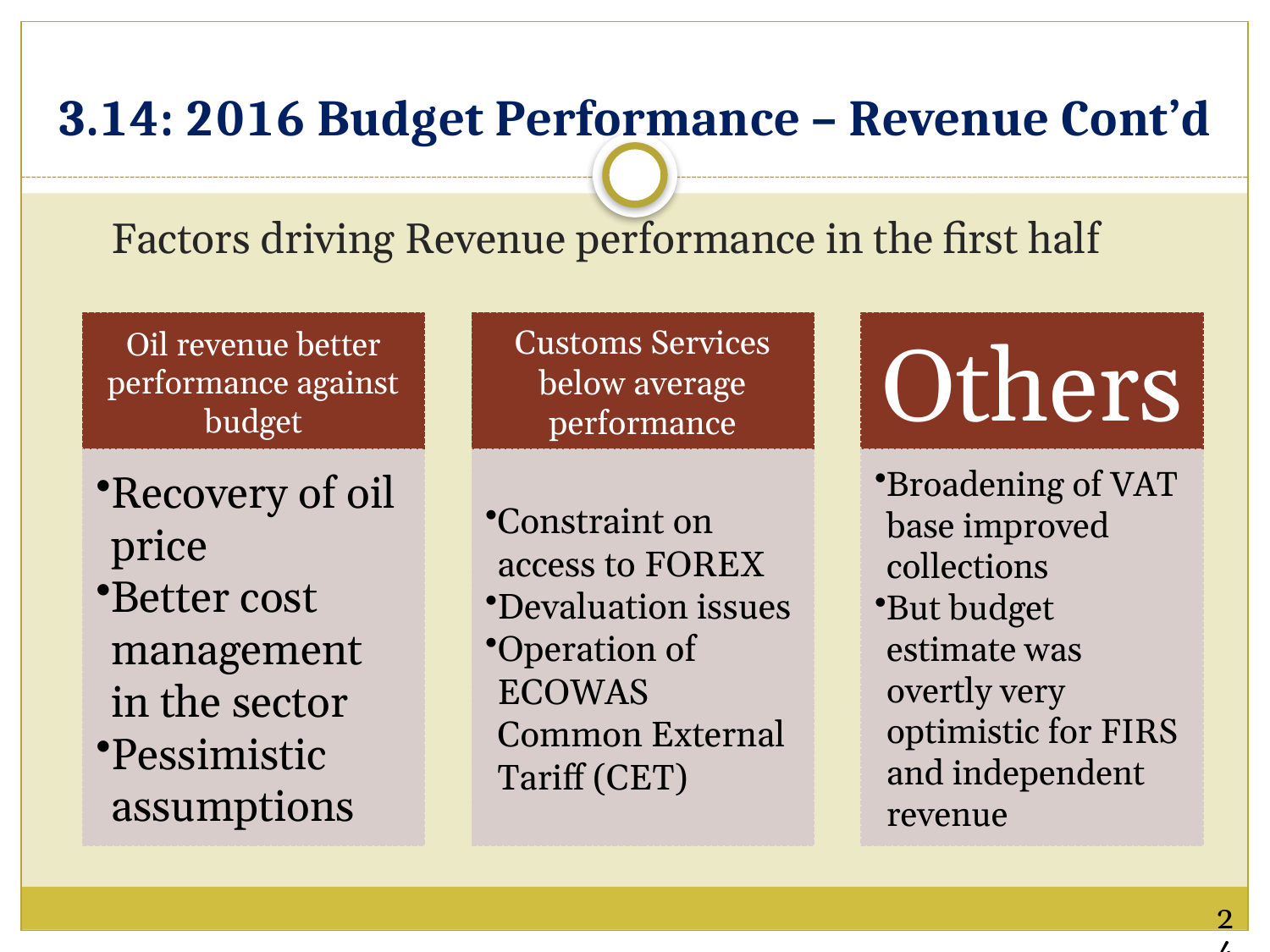

# 3.14: 2016 Budget Performance – Revenue Cont’d
Factors driving Revenue performance in the first half
Oil revenue better performance against budget
Recovery of oil price
Better cost management in the sector
Pessimistic assumptions
Customs Services below average performance
Constraint on access to FOREX
Devaluation issues
Operation of ECOWAS Common External Tariff (CET)
Others
Broadening of VAT base improved collections
But budget estimate was overtly very optimistic for FIRS and independent revenue
24